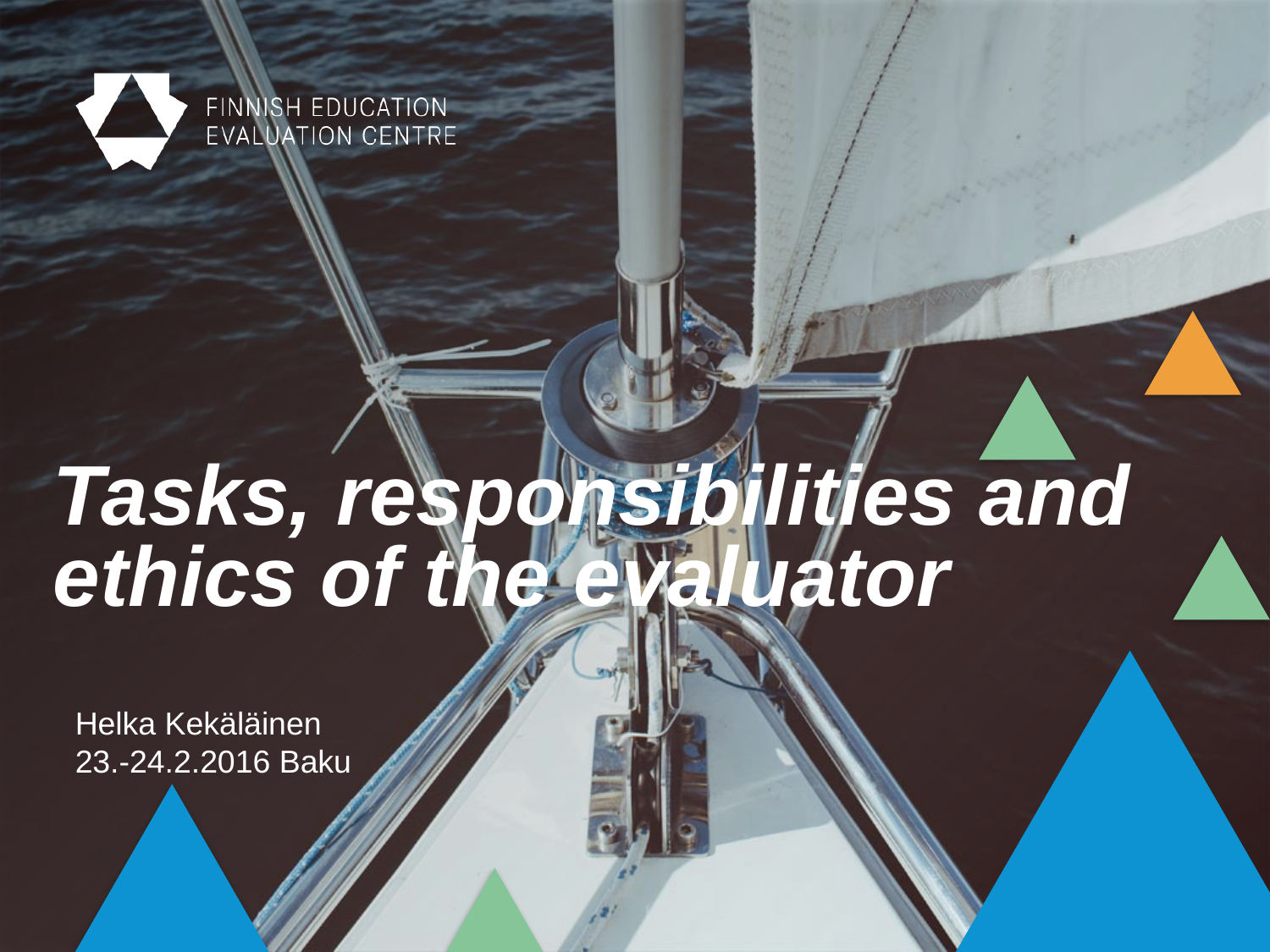

# Tasks, responsibilities and ethics of the evaluator

Helka Kekäläinen
23.-24.2.2016 Baku